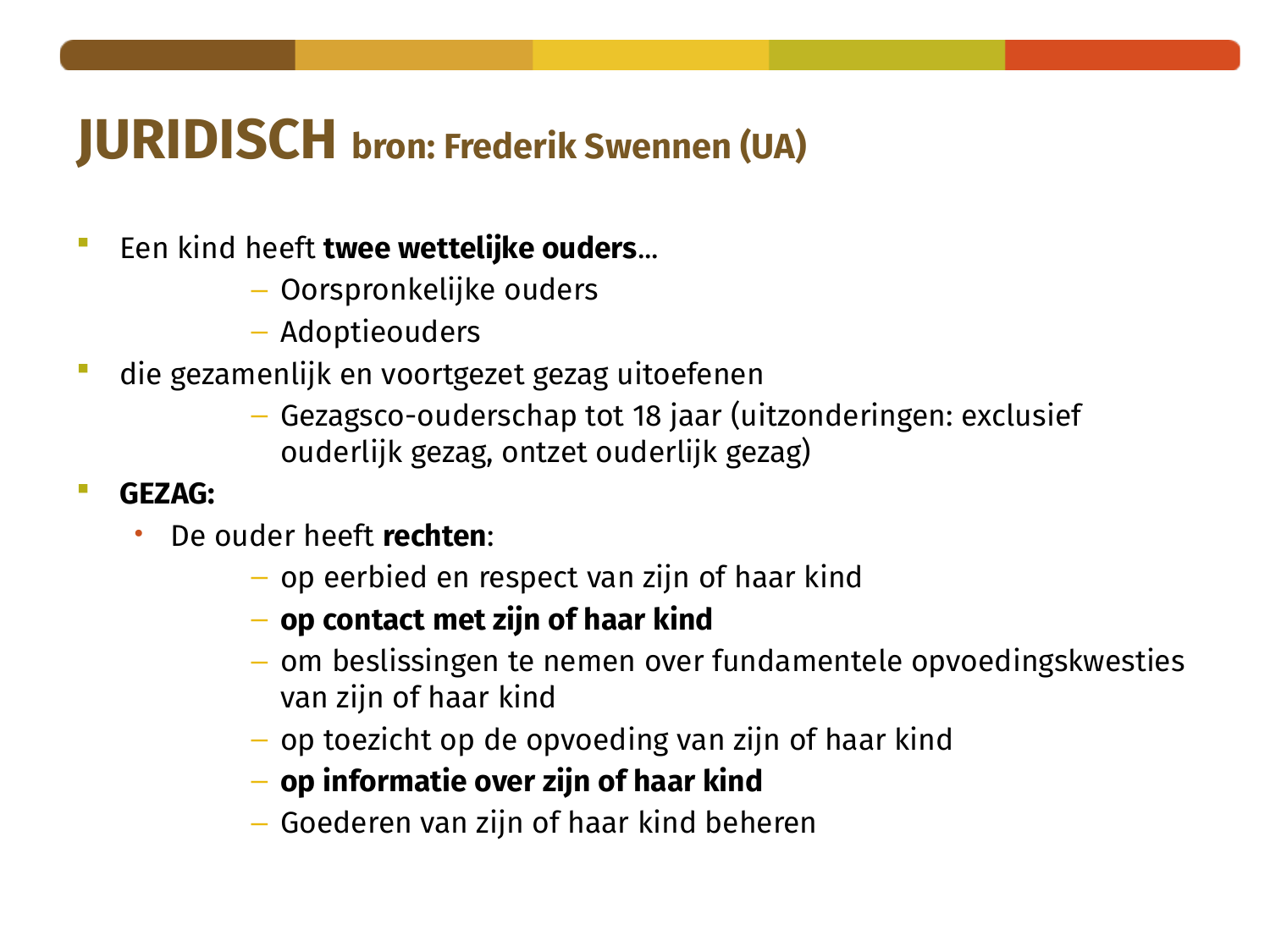

# JURIDISCH bron: Frederik Swennen (UA)
Een kind heeft twee wettelijke ouders...
Oorspronkelijke ouders
Adoptieouders
die gezamenlijk en voortgezet gezag uitoefenen
Gezagsco-ouderschap tot 18 jaar (uitzonderingen: exclusief ouderlijk gezag, ontzet ouderlijk gezag)
GEZAG:
De ouder heeft rechten:
op eerbied en respect van zijn of haar kind
op contact met zijn of haar kind
om beslissingen te nemen over fundamentele opvoedingskwesties van zijn of haar kind
op toezicht op de opvoeding van zijn of haar kind
op informatie over zijn of haar kind
Goederen van zijn of haar kind beheren